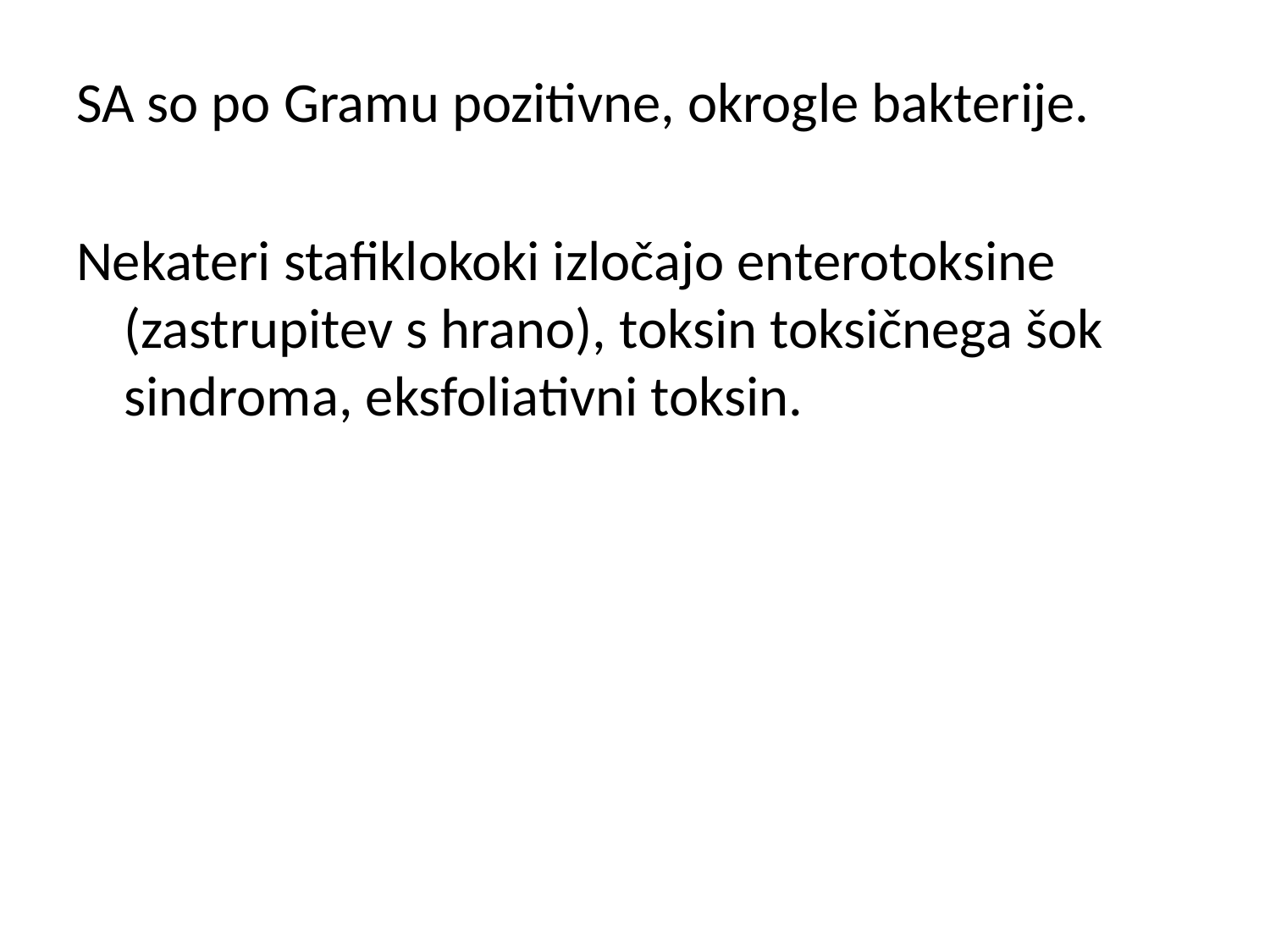

SA so po Gramu pozitivne, okrogle bakterije.

Nekateri stafiklokoki izločajo enterotoksine (zastrupitev s hrano), toksin toksičnega šok sindroma, eksfoliativni toksin.